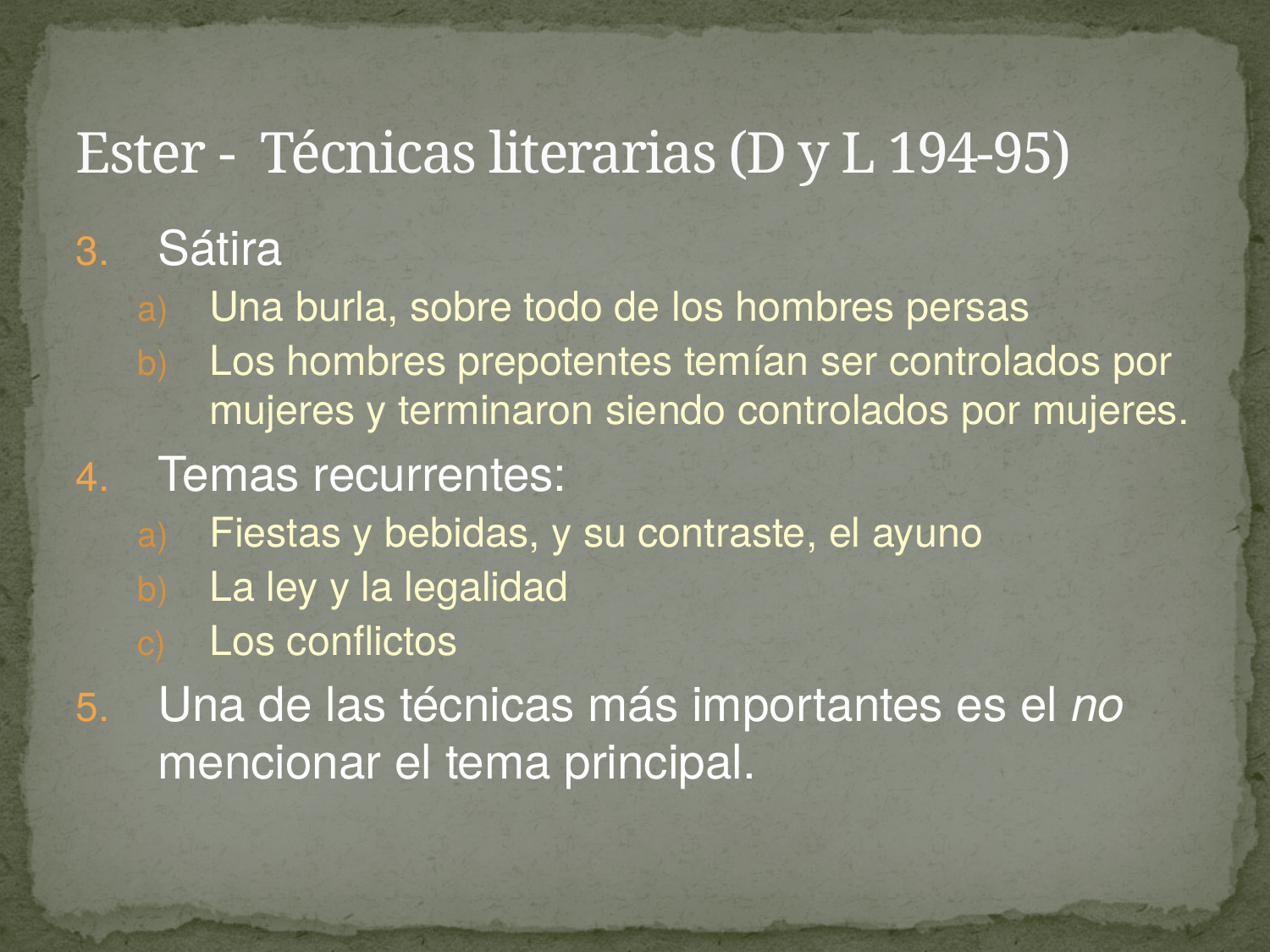

# Ester -  Técnicas literarias (D y L 194-95)
Sátira
Una burla, sobre todo de los hombres persas
Los hombres prepotentes temían ser controlados por mujeres y terminaron siendo controlados por mujeres.
Temas recurrentes:
Fiestas y bebidas, y su contraste, el ayuno
La ley y la legalidad
Los conflictos
Una de las técnicas más importantes es el no mencionar el tema principal.